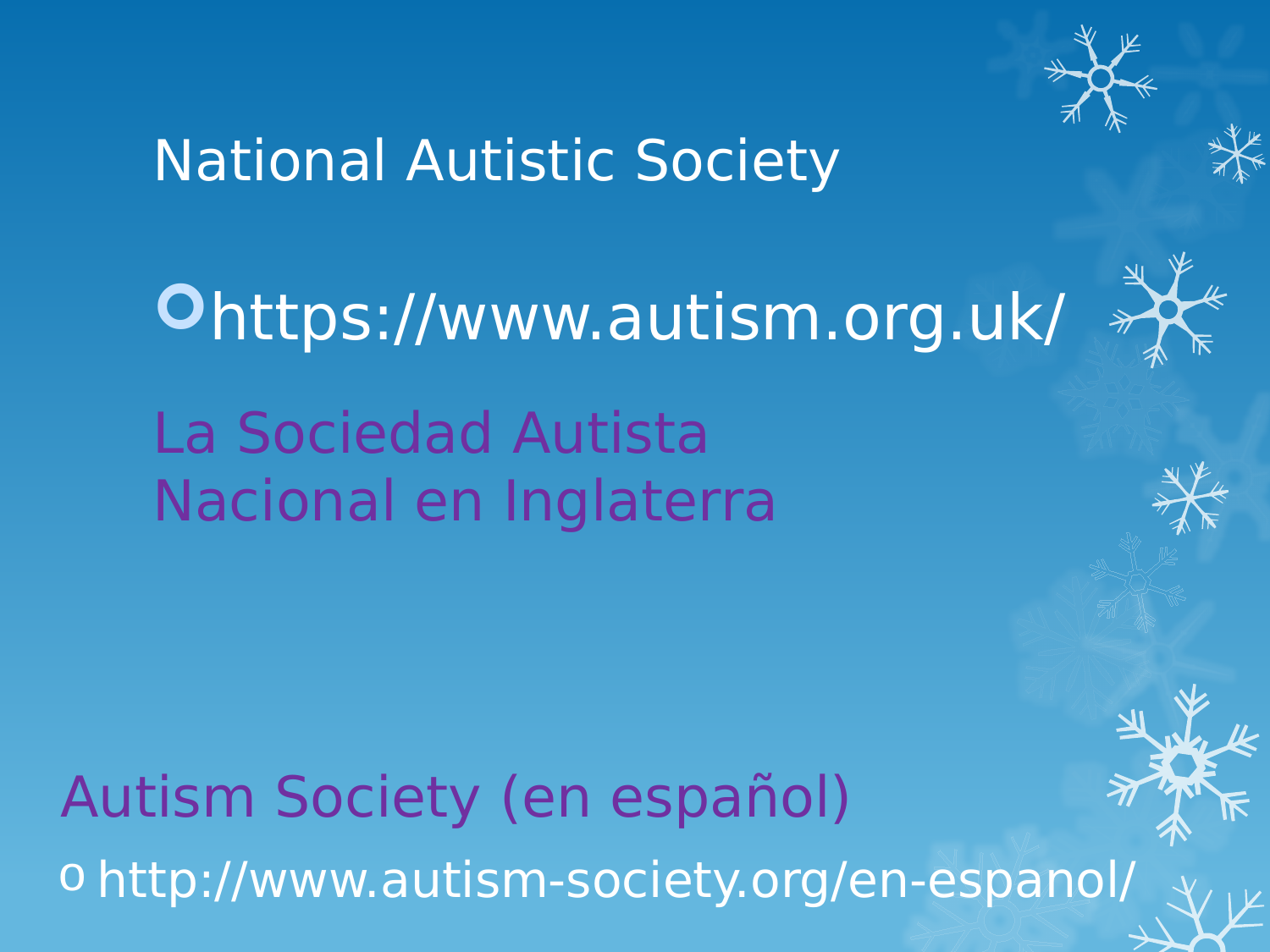

# National Autistic Society
https://www.autism.org.uk/
La Sociedad Autista Nacional en Inglaterra
Autism Society (en español)
http://www.autism-society.org/en-espanol/